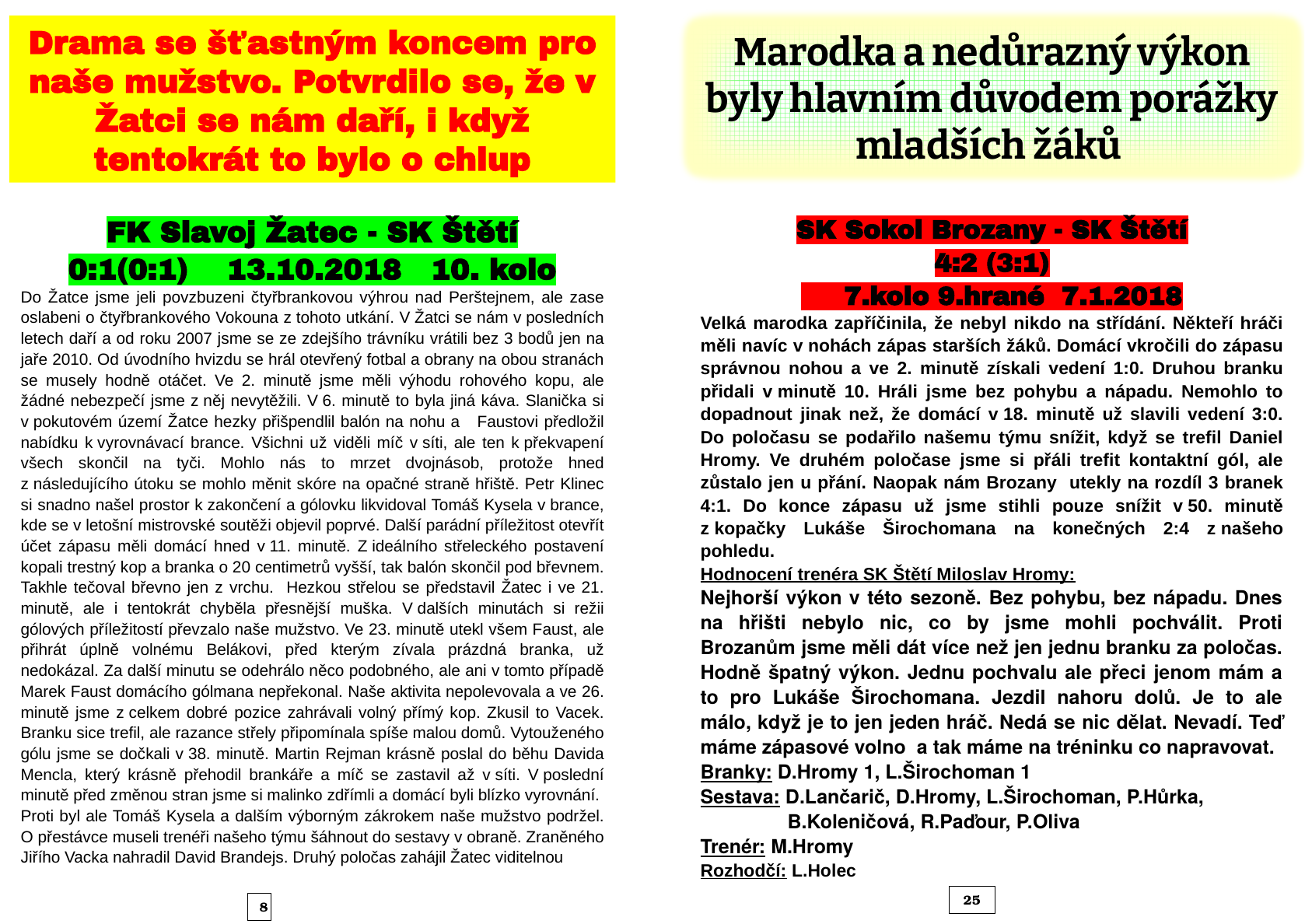

Drama se šťastným koncem pro naše mužstvo. Potvrdilo se, že v Žatci se nám daří, i když tentokrát to bylo o chlup
Marodka a nedůrazný výkon byly hlavním důvodem porážky mladších žáků
FK Slavoj Žatec - SK Štětí
0:1(0:1)    13.10.2018   10. kolo
Do Žatce jsme jeli povzbuzeni čtyřbrankovou výhrou nad Perštejnem, ale zase oslabeni o čtyřbrankového Vokouna z tohoto utkání. V Žatci se nám v posledních letech daří a od roku 2007 jsme se ze zdejšího trávníku vrátili bez 3 bodů jen na jaře 2010. Od úvodního hvizdu se hrál otevřený fotbal a obrany na obou stranách se musely hodně otáčet. Ve 2. minutě jsme měli výhodu rohového kopu, ale žádné nebezpečí jsme z něj nevytěžili. V 6. minutě to byla jiná káva. Slanička si v pokutovém území Žatce hezky přišpendlil balón na nohu a   Faustovi předložil nabídku k vyrovnávací brance. Všichni už viděli míč v síti, ale ten k překvapení všech skončil na tyči. Mohlo nás to mrzet dvojnásob, protože hned z následujícího útoku se mohlo měnit skóre na opačné straně hřiště. Petr Klinec si snadno našel prostor k zakončení a gólovku likvidoval Tomáš Kysela v brance, kde se v letošní mistrovské soutěži objevil poprvé. Další parádní příležitost otevřít účet zápasu měli domácí hned v 11. minutě. Z ideálního střeleckého postavení kopali trestný kop a branka o 20 centimetrů vyšší, tak balón skončil pod břevnem. Takhle tečoval břevno jen z vrchu.  Hezkou střelou se představil Žatec i ve 21. minutě, ale i tentokrát chyběla přesnější muška. V dalších minutách si režii gólových příležitostí převzalo naše mužstvo. Ve 23. minutě utekl všem Faust, ale přihrát úplně volnému Belákovi, před kterým zívala prázdná branka, už nedokázal. Za další minutu se odehrálo něco podobného, ale ani v tomto případě Marek Faust domácího gólmana nepřekonal. Naše aktivita nepolevovala a ve 26. minutě jsme z celkem dobré pozice zahrávali volný přímý kop. Zkusil to Vacek. Branku sice trefil, ale razance střely připomínala spíše malou domů. Vytouženého gólu jsme se dočkali v 38. minutě. Martin Rejman krásně poslal do běhu Davida Mencla, který krásně přehodil brankáře a míč se zastavil až v síti. V poslední minutě před změnou stran jsme si malinko zdřímli a domácí byli blízko vyrovnání.  Proti byl ale Tomáš Kysela a dalším výborným zákrokem naše mužstvo podržel. O přestávce museli trenéři našeho týmu šáhnout do sestavy v obraně. Zraněného Jiřího Vacka nahradil David Brandejs. Druhý poločas zahájil Žatec viditelnou
SK Sokol Brozany - SK Štětí
4:2 (3:1)
     7.kolo 9.hrané  7.1.2018
Velká marodka zapříčinila, že nebyl nikdo na střídání. Někteří hráči měli navíc v nohách zápas starších žáků. Domácí vkročili do zápasu správnou nohou a ve 2. minutě získali vedení 1:0. Druhou branku přidali v minutě 10. Hráli jsme bez pohybu a nápadu. Nemohlo to dopadnout jinak než, že domácí v 18. minutě už slavili vedení 3:0. Do poločasu se podařilo našemu týmu snížit, když se trefil Daniel Hromy. Ve druhém poločase jsme si přáli trefit kontaktní gól, ale zůstalo jen u přání. Naopak nám Brozany  utekly na rozdíl 3 branek 4:1. Do konce zápasu už jsme stihli pouze snížit v 50. minutě z kopačky Lukáše Širochomana na konečných 2:4 z našeho pohledu.
Hodnocení trenéra SK Štětí Miloslav Hromy:
Nejhorší výkon v této sezoně. Bez pohybu, bez nápadu. Dnes na hřišti nebylo nic, co by jsme mohli pochválit. Proti Brozanům jsme měli dát více než jen jednu branku za poločas. Hodně špatný výkon. Jednu pochvalu ale přeci jenom mám a to pro Lukáše Širochomana. Jezdil nahoru dolů. Je to ale málo, když je to jen jeden hráč. Nedá se nic dělat. Nevadí. Teď máme zápasové volno  a tak máme na tréninku co napravovat.
Branky: D.Hromy 1, L.Širochoman 1
Sestava: D.Lančarič, D.Hromy, L.Širochoman, P.Hůrka,
                B.Koleničová, R.Paďour, P.Oliva
Trenér: M.Hromy
Rozhodčí: L.Holec
25
8